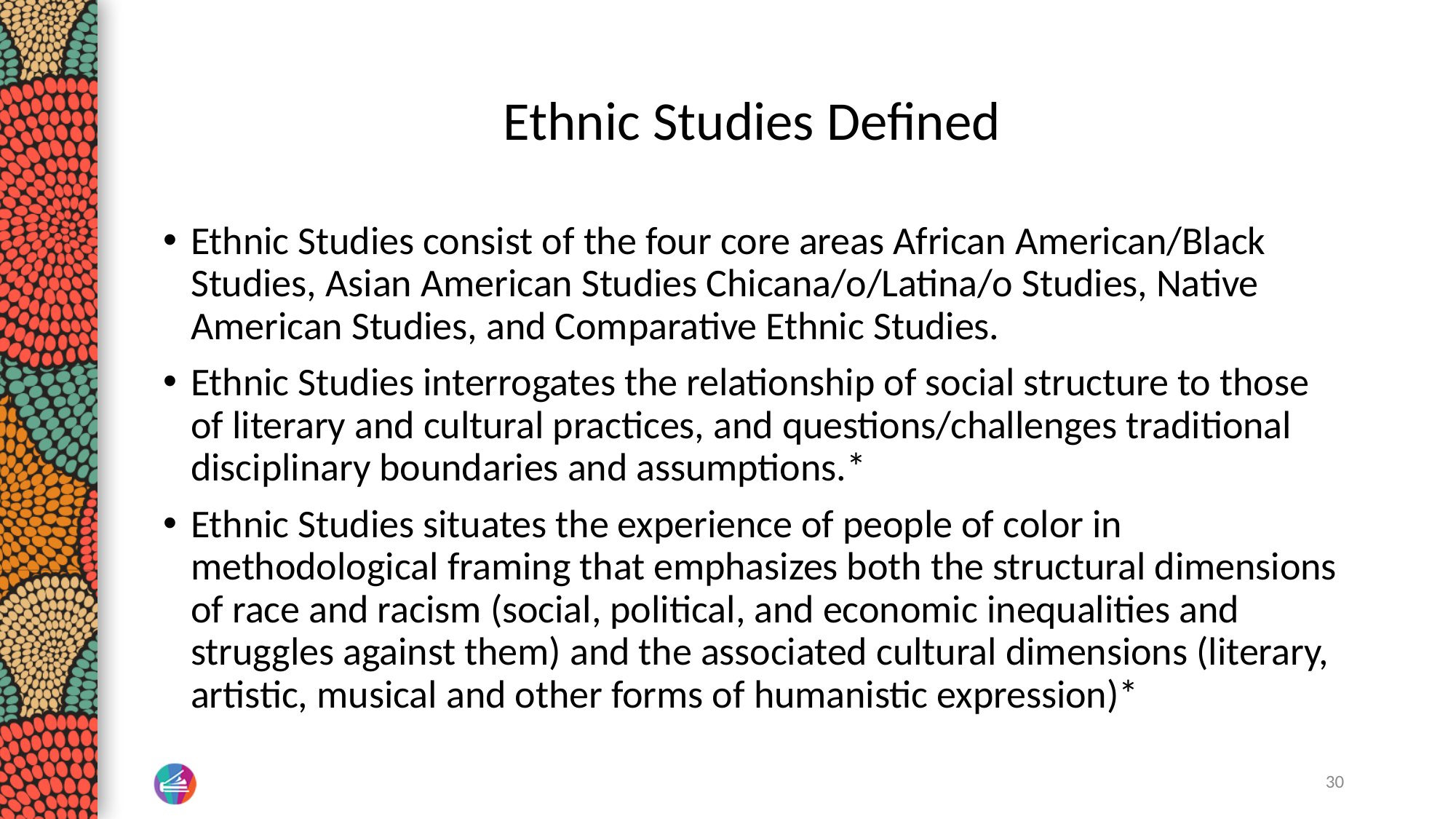

# Ethnic Studies Defined
Ethnic Studies consist of the four core areas African American/Black Studies, Asian American Studies Chicana/o/Latina/o Studies, Native American Studies, and Comparative Ethnic Studies.
Ethnic Studies interrogates the relationship of social structure to those of literary and cultural practices, and questions/challenges traditional disciplinary boundaries and assumptions.*
Ethnic Studies situates the experience of people of color in methodological framing that emphasizes both the structural dimensions of race and racism (social, political, and economic inequalities and struggles against them) and the associated cultural dimensions (literary, artistic, musical and other forms of humanistic expression)*
30